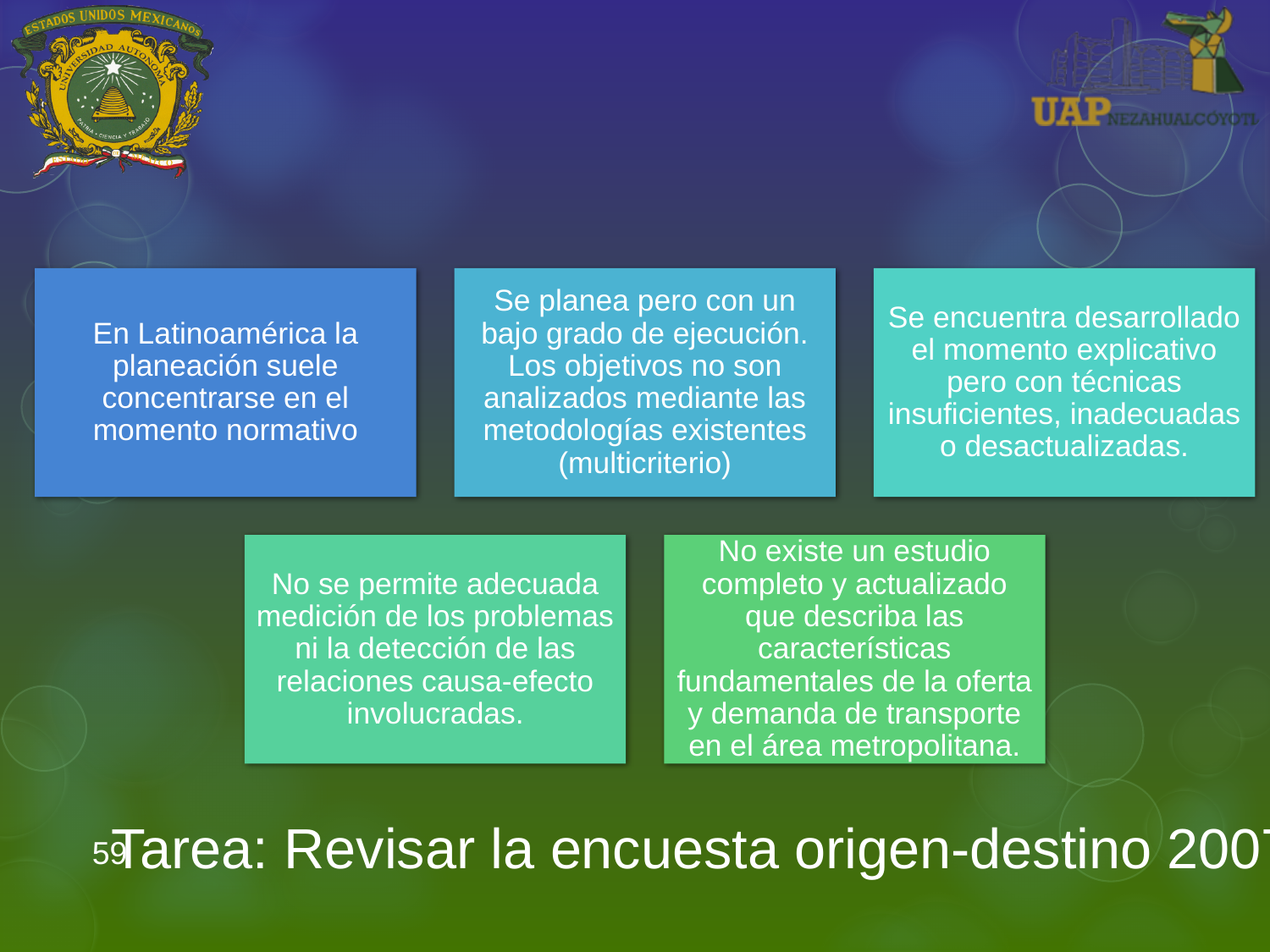

En Latinoamérica la planeación suele concentrarse en el momento normativo
Se planea pero con un bajo grado de ejecución. Los objetivos no son analizados mediante las metodologías existentes (multicriterio)
Se encuentra desarrollado el momento explicativo pero con técnicas insuficientes, inadecuadas o desactualizadas.
No se permite adecuada medición de los problemas ni la detección de las relaciones causa-efecto involucradas.
No existe un estudio completo y actualizado que describa las características fundamentales de la oferta y demanda de transporte en el área metropolitana.
Tarea: Revisar la encuesta origen-destino 2007
59